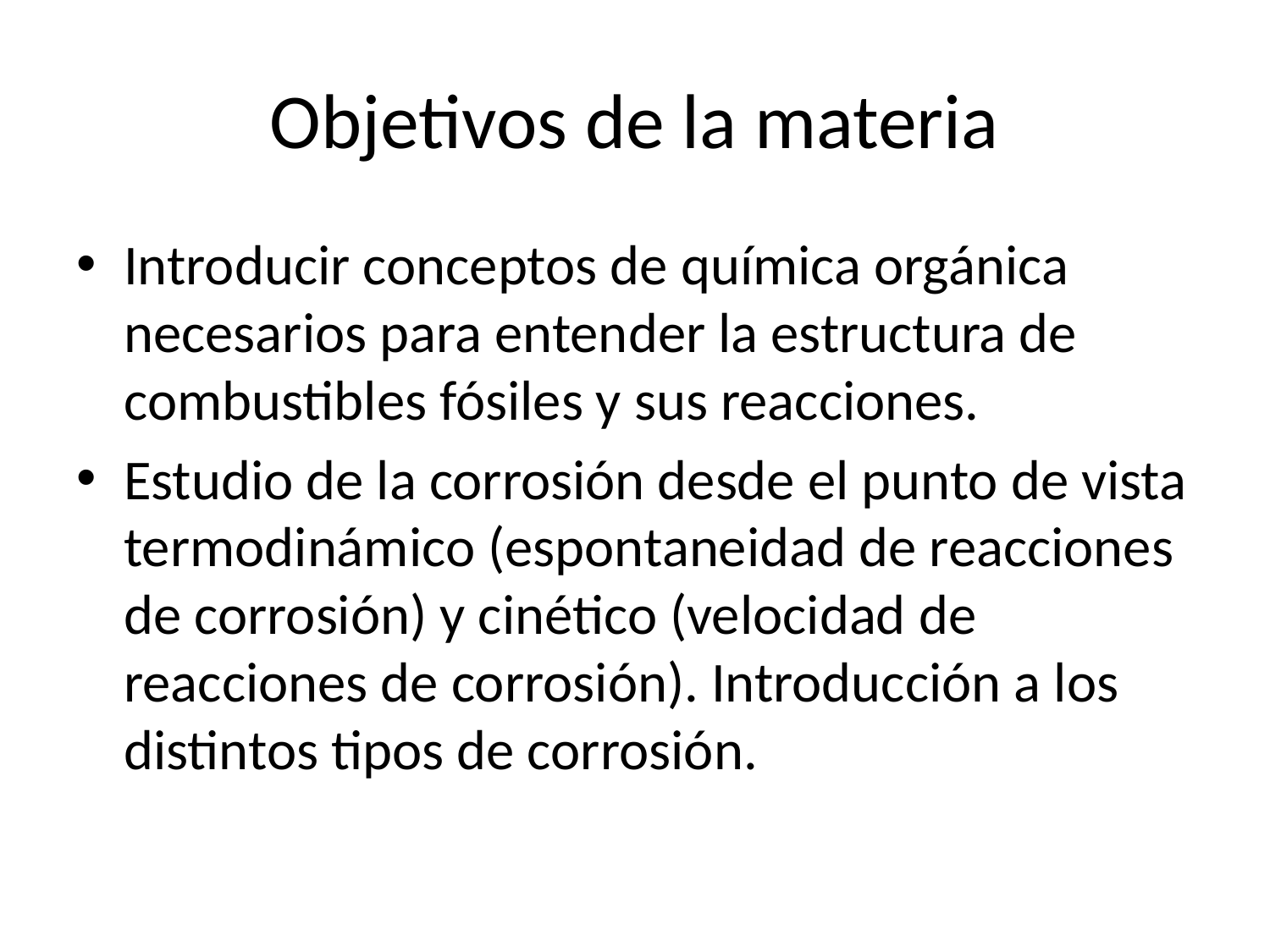

# Objetivos de la materia
Introducir conceptos de química orgánica necesarios para entender la estructura de combustibles fósiles y sus reacciones.
Estudio de la corrosión desde el punto de vista termodinámico (espontaneidad de reacciones de corrosión) y cinético (velocidad de reacciones de corrosión). Introducción a los distintos tipos de corrosión.